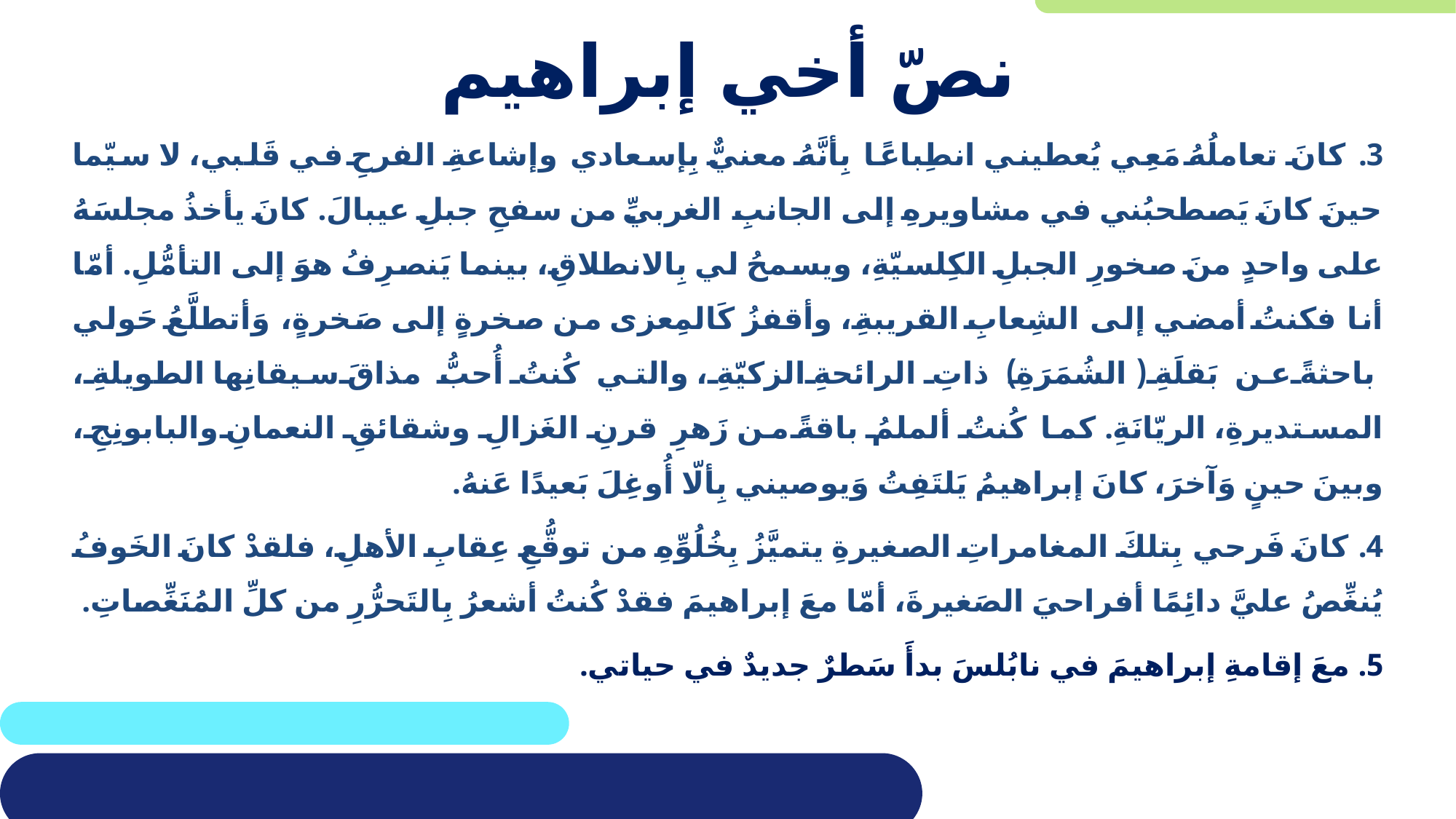

# نصّ أخي إبراهيم
3. كانَ تعاملُهُ مَعِي يُعطيني انطِباعًا بِأنَّهُ معنيٌّ بِإسعادي وإشاعةِ الفرحِ في قَلبي، لا سيّما حينَ كانَ يَصطحبُني في مشاويرهِ إلى الجانبِ الغربيِّ من سفحِ جبلِ عيبالَ. كانَ يأخذُ مجلسَهُ على واحدٍ منَ صخورِ الجبلِ الكِلسيّةِ، ويسمحُ لي بِالانطلاقِ، بينما يَنصرِفُ هوَ إلى التأمُّلِ. أمّا أنا فكنتُ أمضي إلى الشِعابِ القريبةِ، وأقفزُ كَالمِعزى من صخرةٍ إلى صَخرةٍ، وَأتطلَّعُ حَولي باحثةً عن بَقلَةِ (الشُمَرَةِ) ذاتِ الرائحةِ الزكيّةِ، والتي كُنتُ أُحبُّ مذاقَ سيقانِها الطويلةِ، المستديرةِ، الريّانَةِ. كما كُنتُ ألملمُ باقةً من زَهرِ قرنِ الغَزالِ وشقائقِ النعمانِ والبابونِجِ، وبينَ حينٍ وَآخرَ، كانَ إبراهيمُ يَلتَفِتُ وَيوصيني بِألّا أُوغِلَ بَعيدًا عَنهُ.
4. كانَ فَرحي بِتلكَ المغامراتِ الصغيرةِ يتميَّزُ بِخُلُوِّهِ من توقُّعِ عِقابِ الأهلِ، فلقدْ كانَ الخَوفُ يُنغِّصُ عليَّ دائِمًا أفراحيَ الصَغيرةَ، أمّا معَ إبراهيمَ فقدْ كُنتُ أشعرُ بِالتَحرُّرِ من كلِّ المُنَغِّصاتِ.
5. معَ إقامةِ إبراهيمَ في نابُلسَ بدأَ سَطرٌ جديدٌ في حياتي.